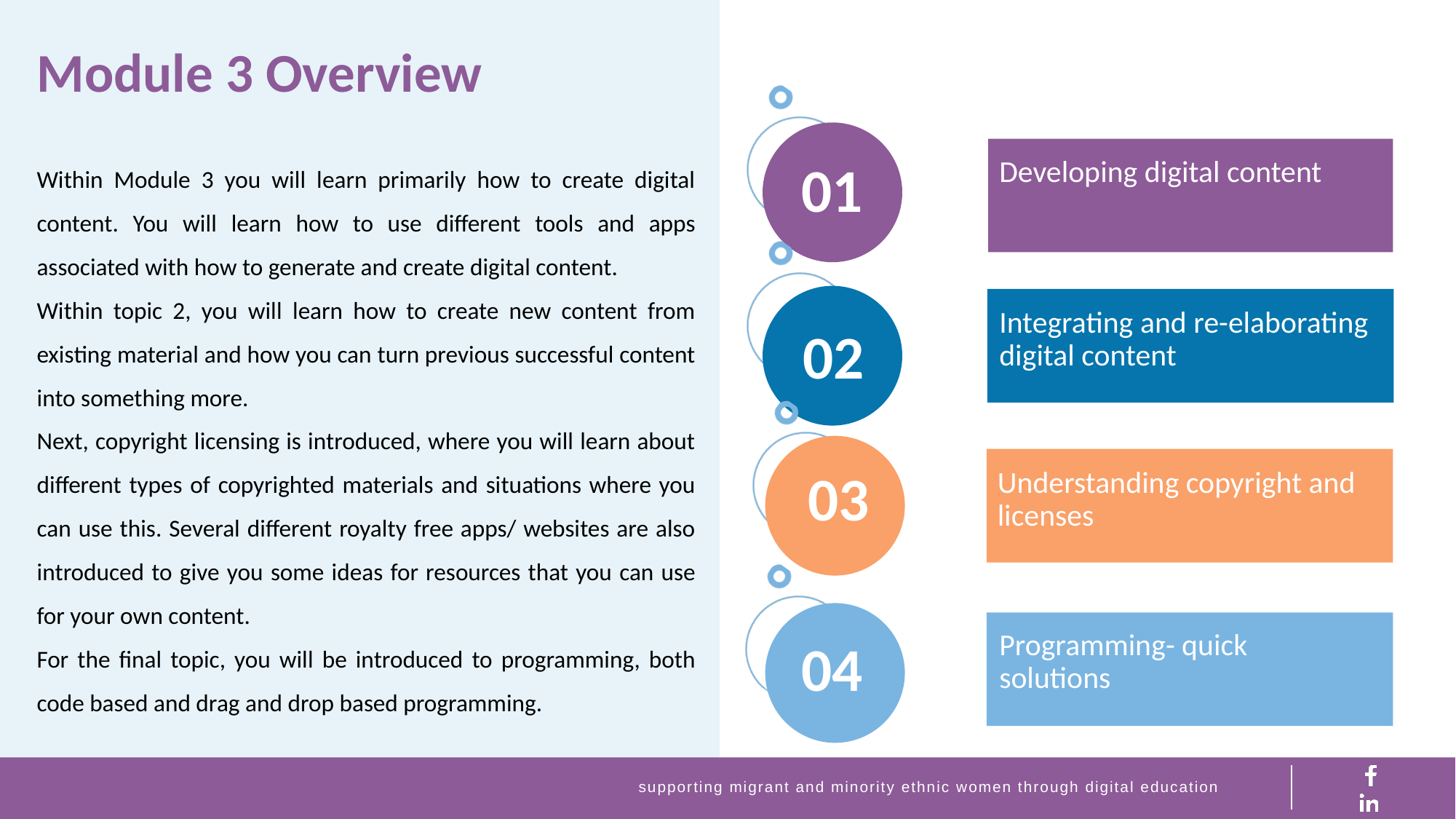

Module 3 Overview
Within Module 3 you will learn primarily how to create digital content. You will learn how to use different tools and apps associated with how to generate and create digital content.
Within topic 2, you will learn how to create new content from existing material and how you can turn previous successful content into something more.
Next, copyright licensing is introduced, where you will learn about different types of copyrighted materials and situations where you can use this. Several different royalty free apps/ websites are also introduced to give you some ideas for resources that you can use for your own content.
For the final topic, you will be introduced to programming, both code based and drag and drop based programming.

01
Developing digital content
Integrating and re-elaborating digital content
02
03
Understanding copyright and licenses
Programming- quick solutions
04